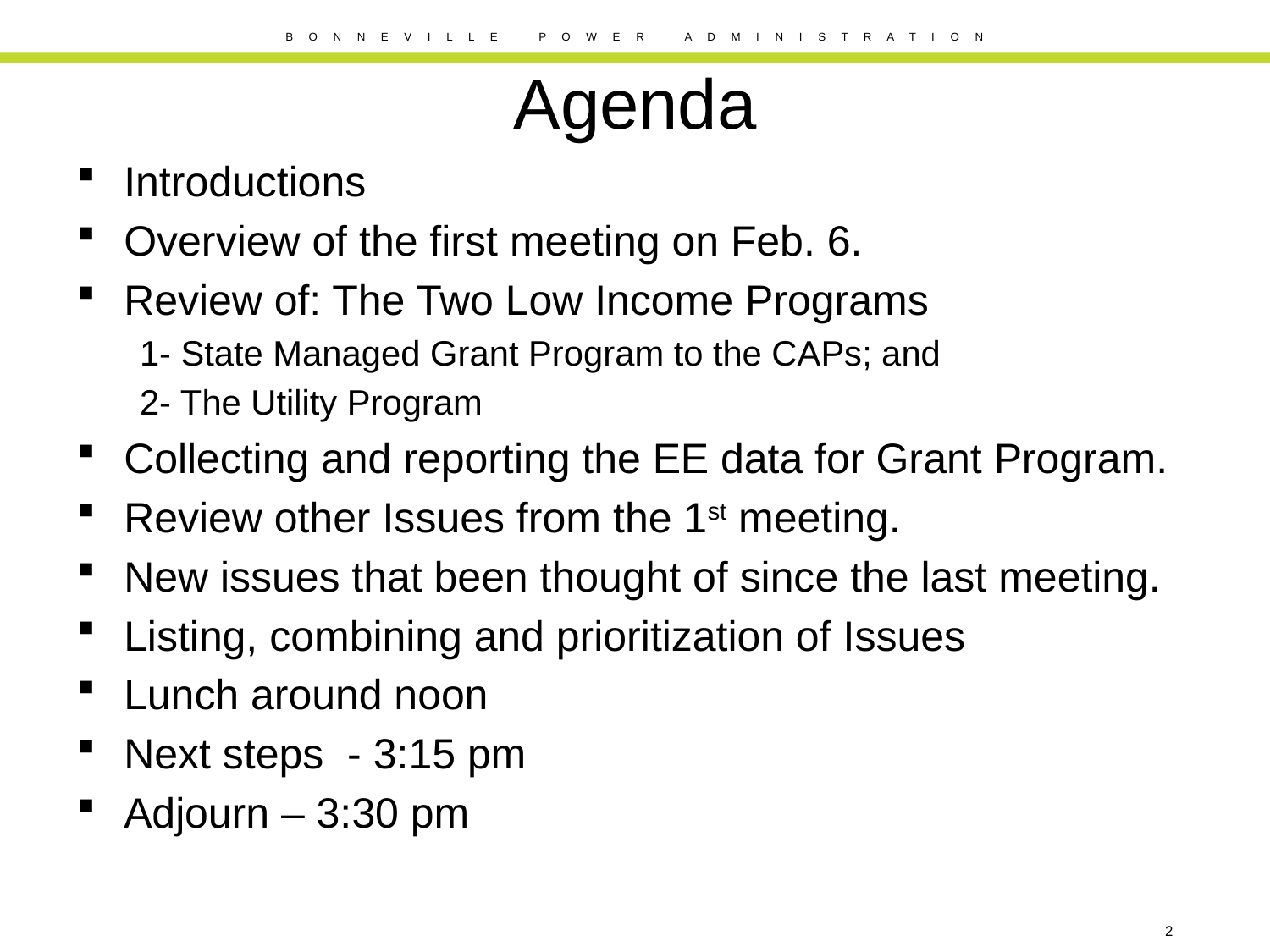

# Agenda
Introductions
Overview of the first meeting on Feb. 6.
Review of: The Two Low Income Programs
1- State Managed Grant Program to the CAPs; and
2- The Utility Program
Collecting and reporting the EE data for Grant Program.
Review other Issues from the 1st meeting.
New issues that been thought of since the last meeting.
Listing, combining and prioritization of Issues
Lunch around noon
Next steps  - 3:15 pm
Adjourn – 3:30 pm

2